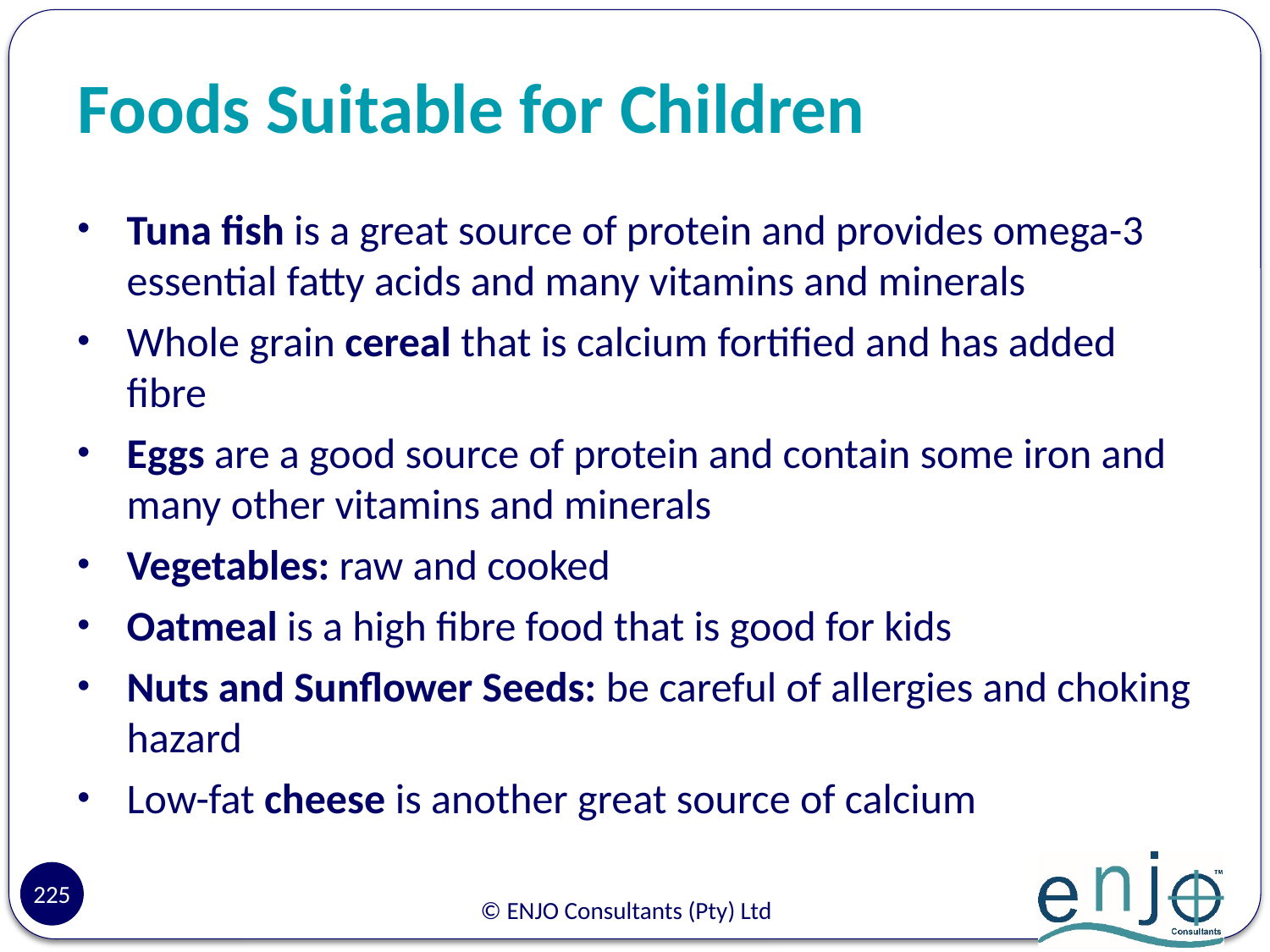

# Foods Suitable for Children
Tuna fish is a great source of protein and provides omega-3 essential fatty acids and many vitamins and minerals
Whole grain cereal that is calcium fortified and has added fibre
Eggs are a good source of protein and contain some iron and many other vitamins and minerals
Vegetables: raw and cooked
Oatmeal is a high fibre food that is good for kids
Nuts and Sunflower Seeds: be careful of allergies and choking hazard
Low-fat cheese is another great source of calcium

225
© ENJO Consultants (Pty) Ltd